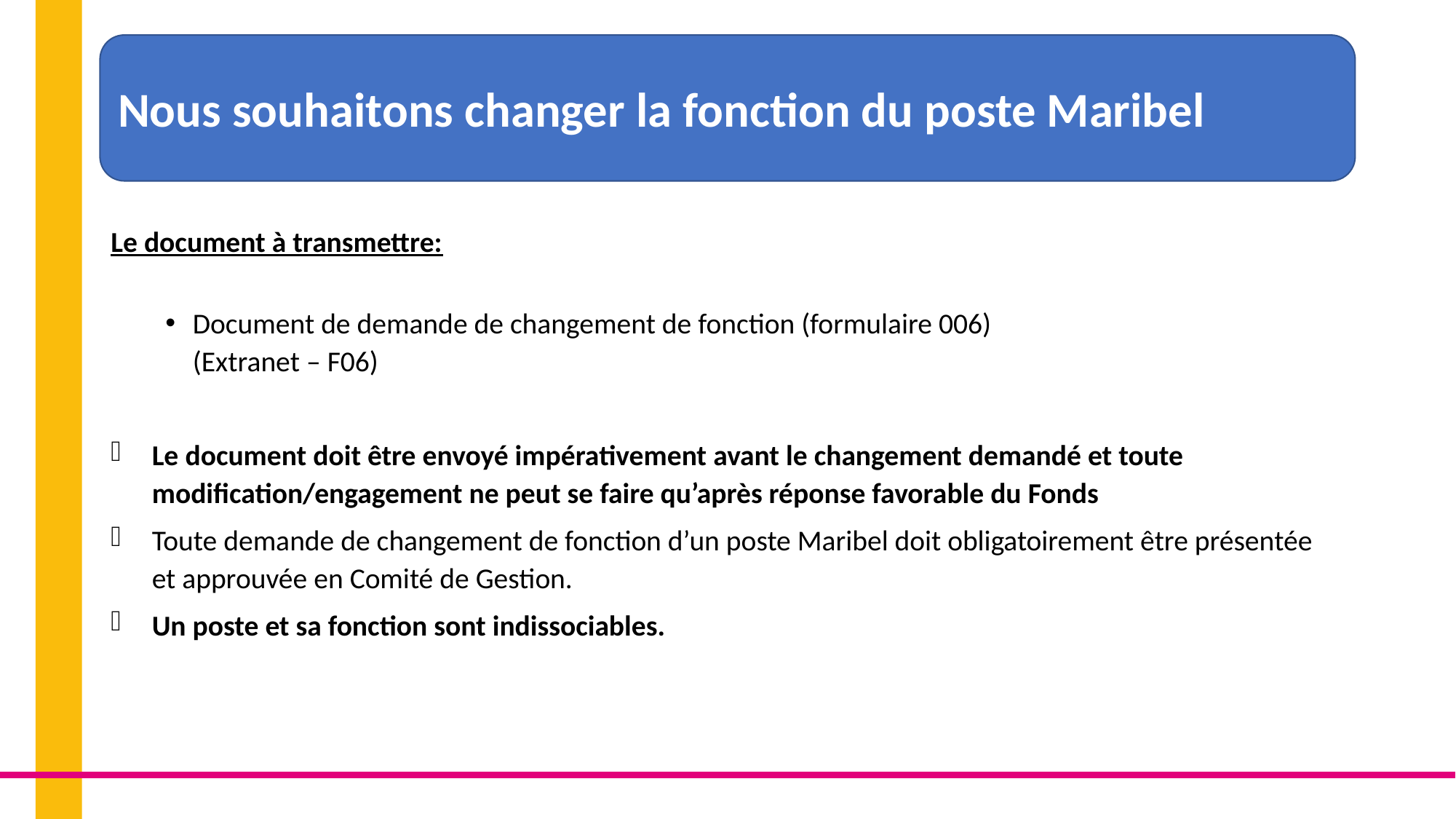

Nous souhaitons changer la fonction du poste Maribel
Le document à transmettre:

Document de demande de changement de fonction (formulaire 006)
(Extranet – F06)

Le document doit être envoyé impérativement avant le changement demandé et toute modification/engagement ne peut se faire qu’après réponse favorable du Fonds
Toute demande de changement de fonction d’un poste Maribel doit obligatoirement être présentée et approuvée en Comité de Gestion.
Un poste et sa fonction sont indissociables.